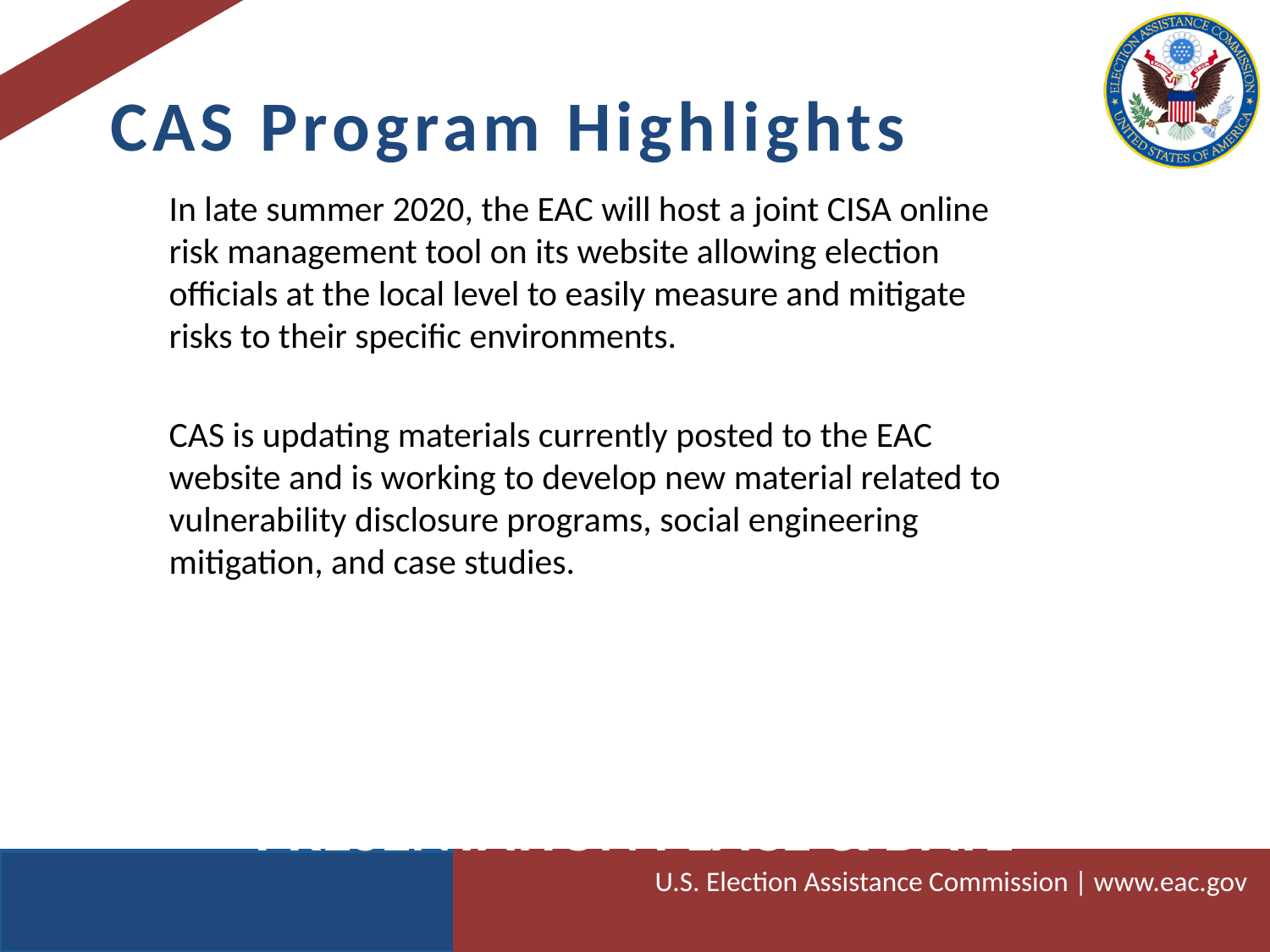

CAS Program Highlights
In late summer 2020, the EAC will host a joint CISA online risk management tool on its website allowing election officials at the local level to easily measure and mitigate risks to their specific environments.

CAS is updating materials currently posted to the EAC website and is working to develop new material related to vulnerability disclosure programs, social engineering mitigation, and case studies.
PRESENTATION PLACE & DATE